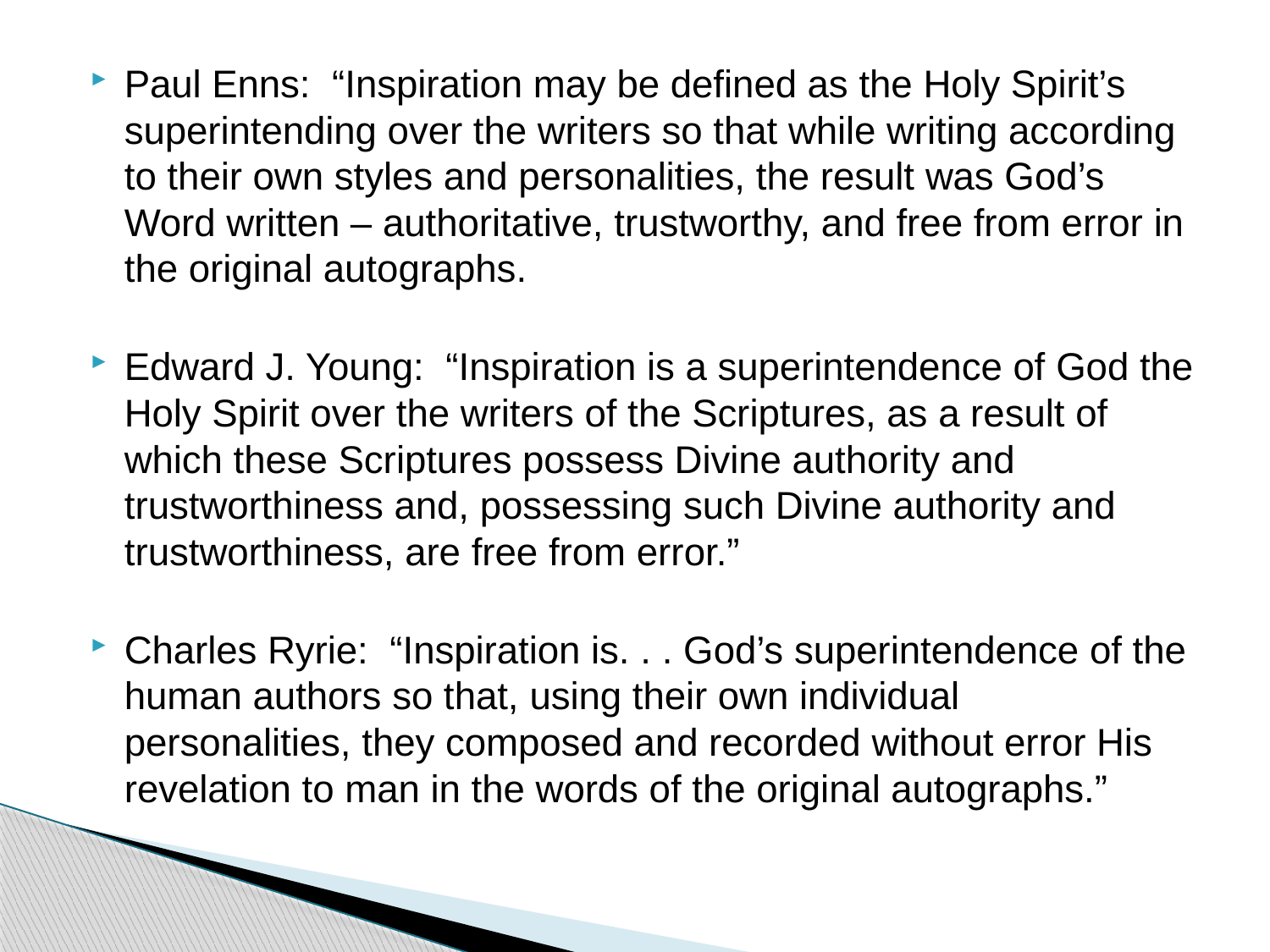

Paul Enns:  “Inspiration may be defined as the Holy Spirit’s superintending over the writers so that while writing according to their own styles and personalities, the result was God’s Word written – authoritative, trustworthy, and free from error in the original autographs.
Edward J. Young:  “Inspiration is a superintendence of God the Holy Spirit over the writers of the Scriptures, as a result of which these Scriptures possess Divine authority and trustworthiness and, possessing such Divine authority and trustworthiness, are free from error.”
Charles Ryrie:  “Inspiration is. . . God’s superintendence of the human authors so that, using their own individual personalities, they composed and recorded without error His revelation to man in the words of the original autographs.”